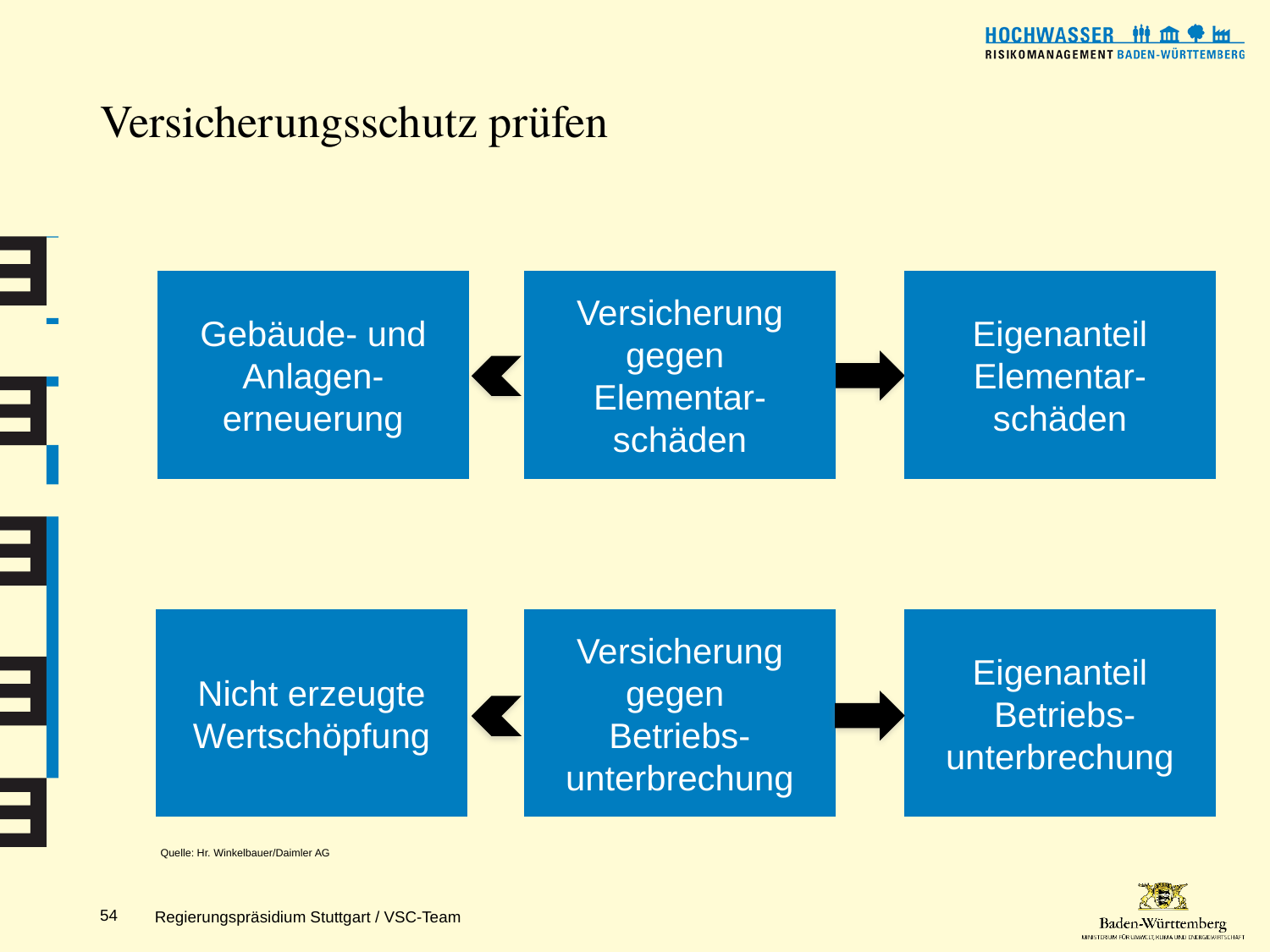

# Versicherungsschutz prüfen
Gebäude- und Anlagen-erneuerung
Versicherung gegen
Elementar-schäden
Eigenanteil
Elementar-schäden

Nicht erzeugte
Wertschöpfung
Versicherung gegen
Betriebs-unterbrechung
Eigenanteil
 Betriebs-unterbrechung

Quelle: Hr. Winkelbauer/Daimler AG
Regierungspräsidium Stuttgart / VSC-Team
54